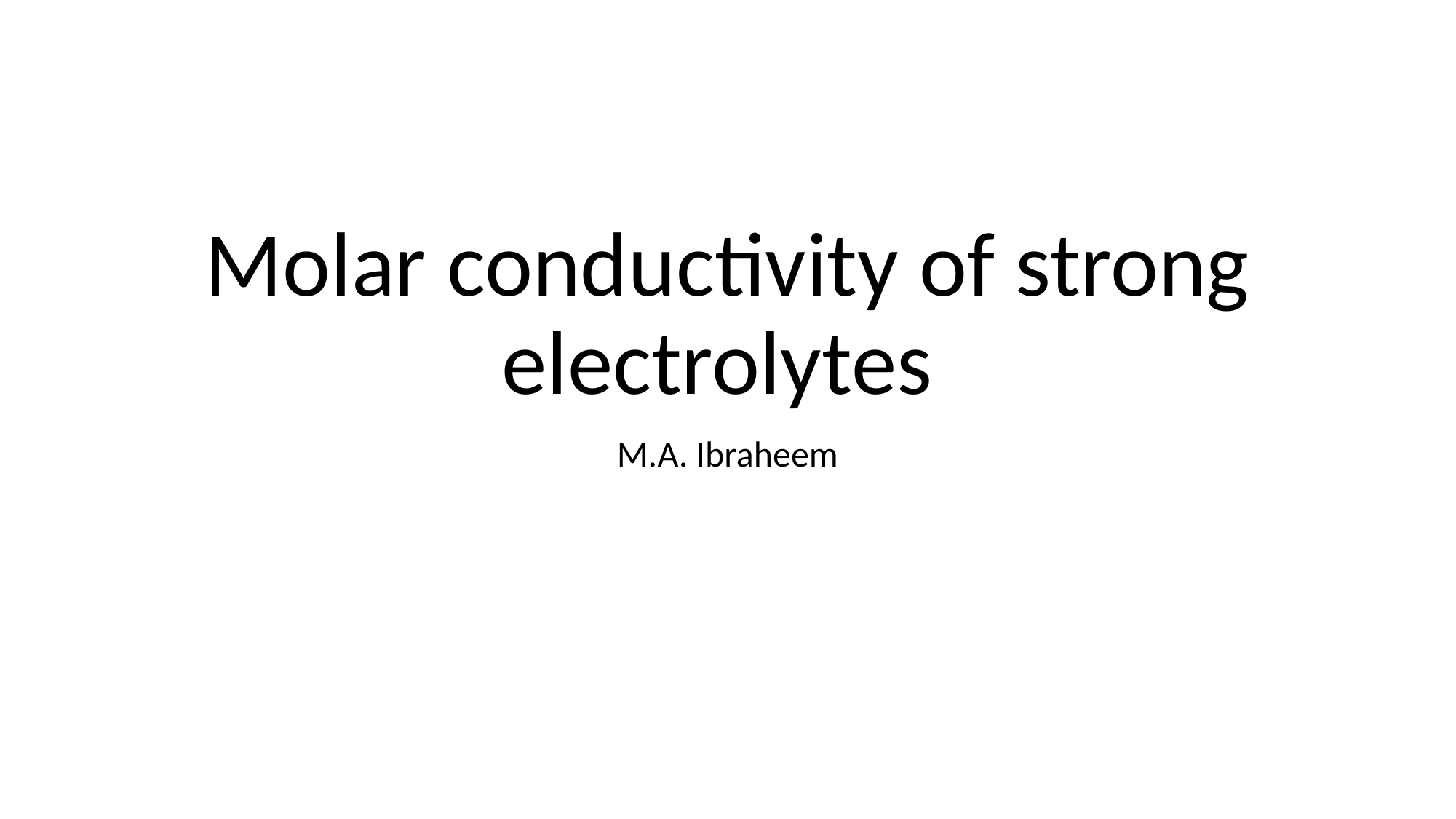

# Molar conductivity of strong electrolytes
M.A. Ibraheem